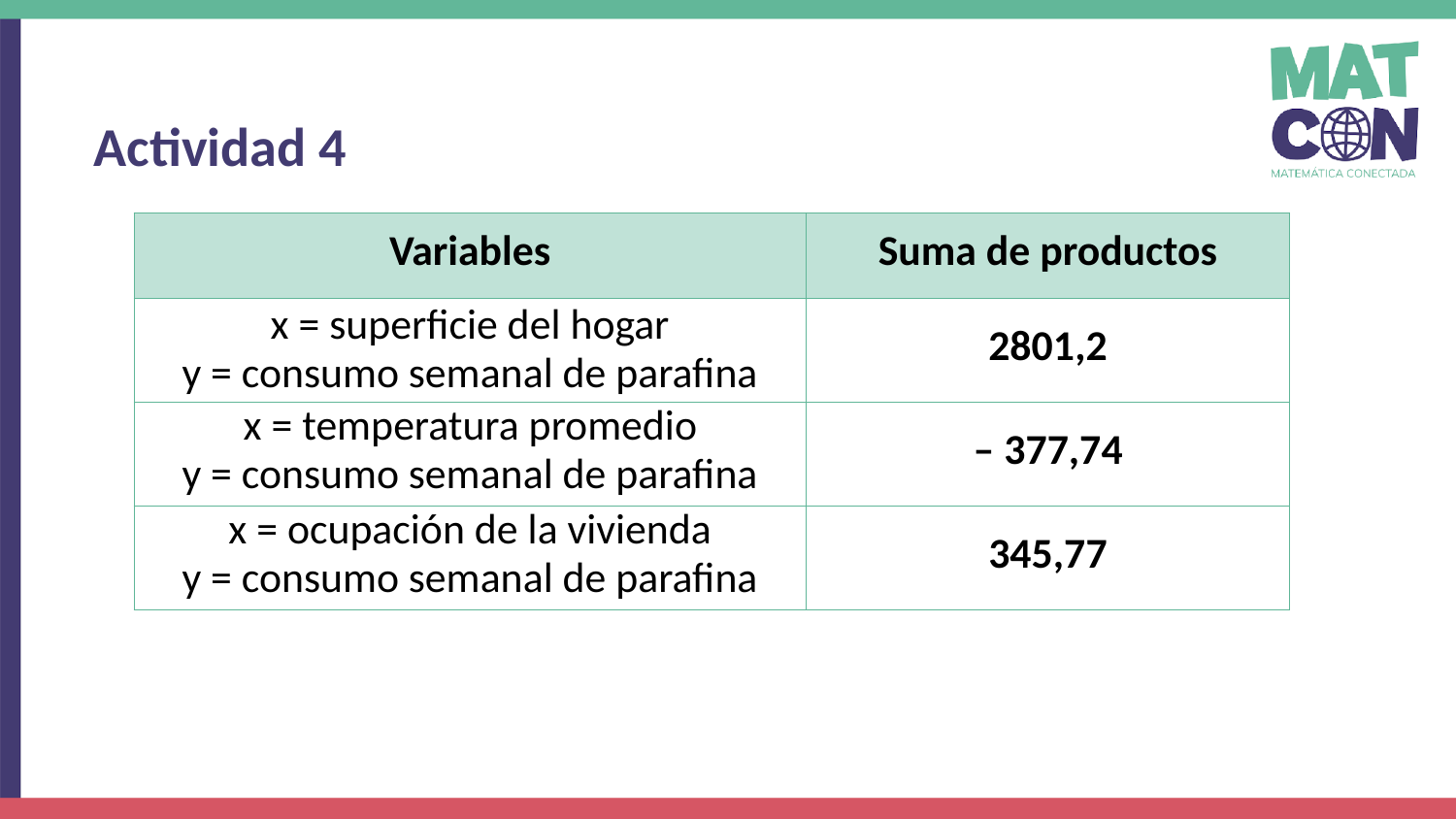

Actividad 4
| Variables | Suma de productos |
| --- | --- |
| x = superficie del hogar y = consumo semanal de parafina | 2801,2 |
| x = temperatura promedio y = consumo semanal de parafina | – 377,74 |
| x = ocupación de la vivienda y = consumo semanal de parafina | 345,77 |